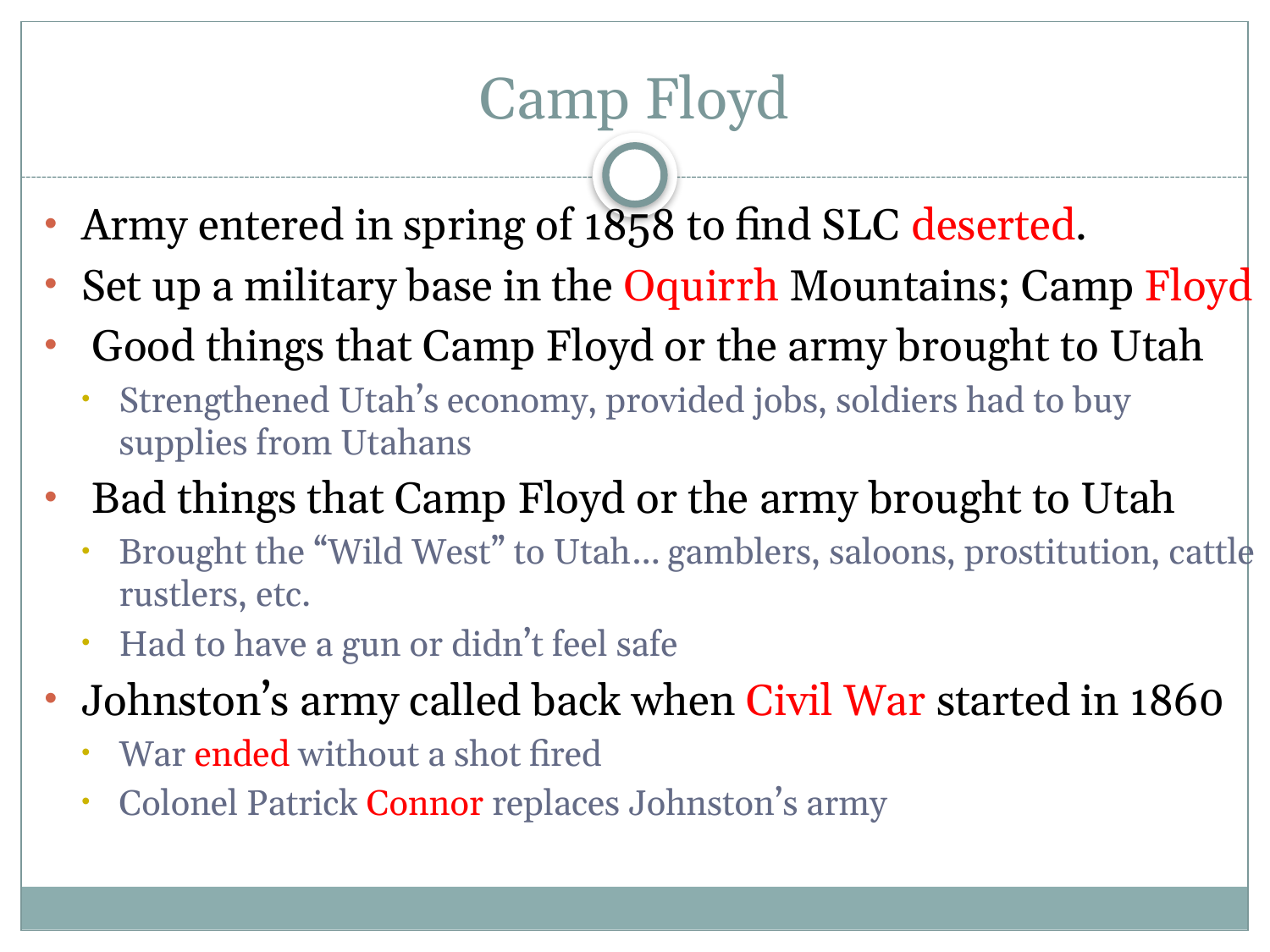

# Camp Floyd
Army entered in spring of 1858 to find SLC deserted.
Set up a military base in the Oquirrh Mountains; Camp Floyd
 Good things that Camp Floyd or the army brought to Utah
Strengthened Utah’s economy, provided jobs, soldiers had to buy supplies from Utahans
 Bad things that Camp Floyd or the army brought to Utah
Brought the “Wild West” to Utah… gamblers, saloons, prostitution, cattle rustlers, etc.
Had to have a gun or didn’t feel safe
Johnston’s army called back when Civil War started in 1860
War ended without a shot fired
Colonel Patrick Connor replaces Johnston’s army